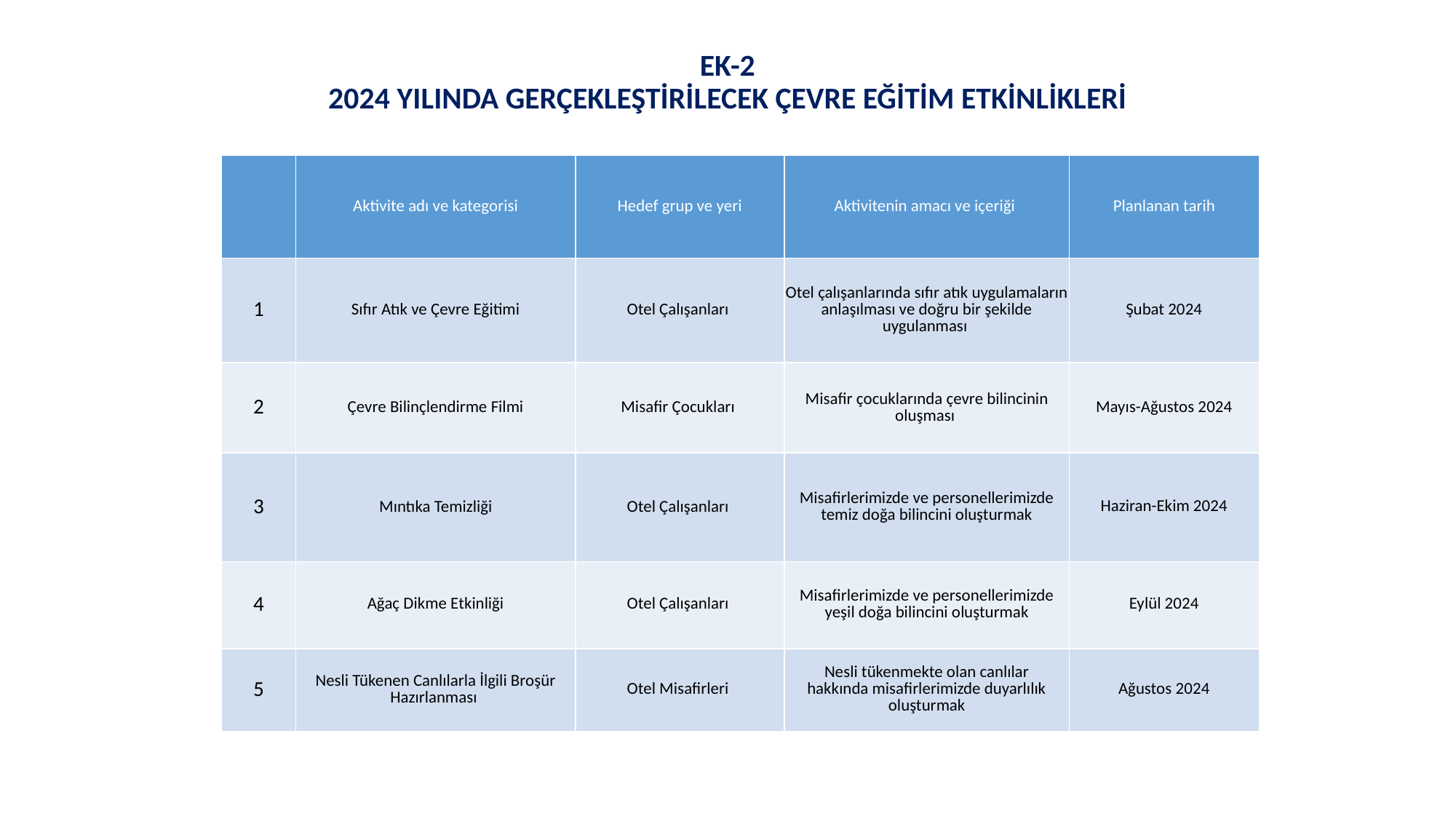

# EK-2 2024 YILINDA GERÇEKLEŞTİRİLECEK ÇEVRE EĞİTİM ETKİNLİKLERİ
|  | Aktivite adı ve kategorisi | Hedef grup ve yeri | Aktivitenin amacı ve içeriği | Planlanan tarih |
| --- | --- | --- | --- | --- |
| 1 | Sıfır Atık ve Çevre Eğitimi | Otel Çalışanları | Otel çalışanlarında sıfır atık uygulamaların anlaşılması ve doğru bir şekilde uygulanması | Şubat 2024 |
| 2 | Çevre Bilinçlendirme Filmi | Misafir Çocukları | Misafir çocuklarında çevre bilincinin oluşması | Mayıs-Ağustos 2024 |
| 3 | Mıntıka Temizliği | Otel Çalışanları | Misafirlerimizde ve personellerimizde temiz doğa bilincini oluşturmak | Haziran-Ekim 2024 |
| 4 | Ağaç Dikme Etkinliği | Otel Çalışanları | Misafirlerimizde ve personellerimizde yeşil doğa bilincini oluşturmak | Eylül 2024 |
| 5 | Nesli Tükenen Canlılarla İlgili Broşür Hazırlanması | Otel Misafirleri | Nesli tükenmekte olan canlılar hakkında misafirlerimizde duyarlılık oluşturmak | Ağustos 2024 |